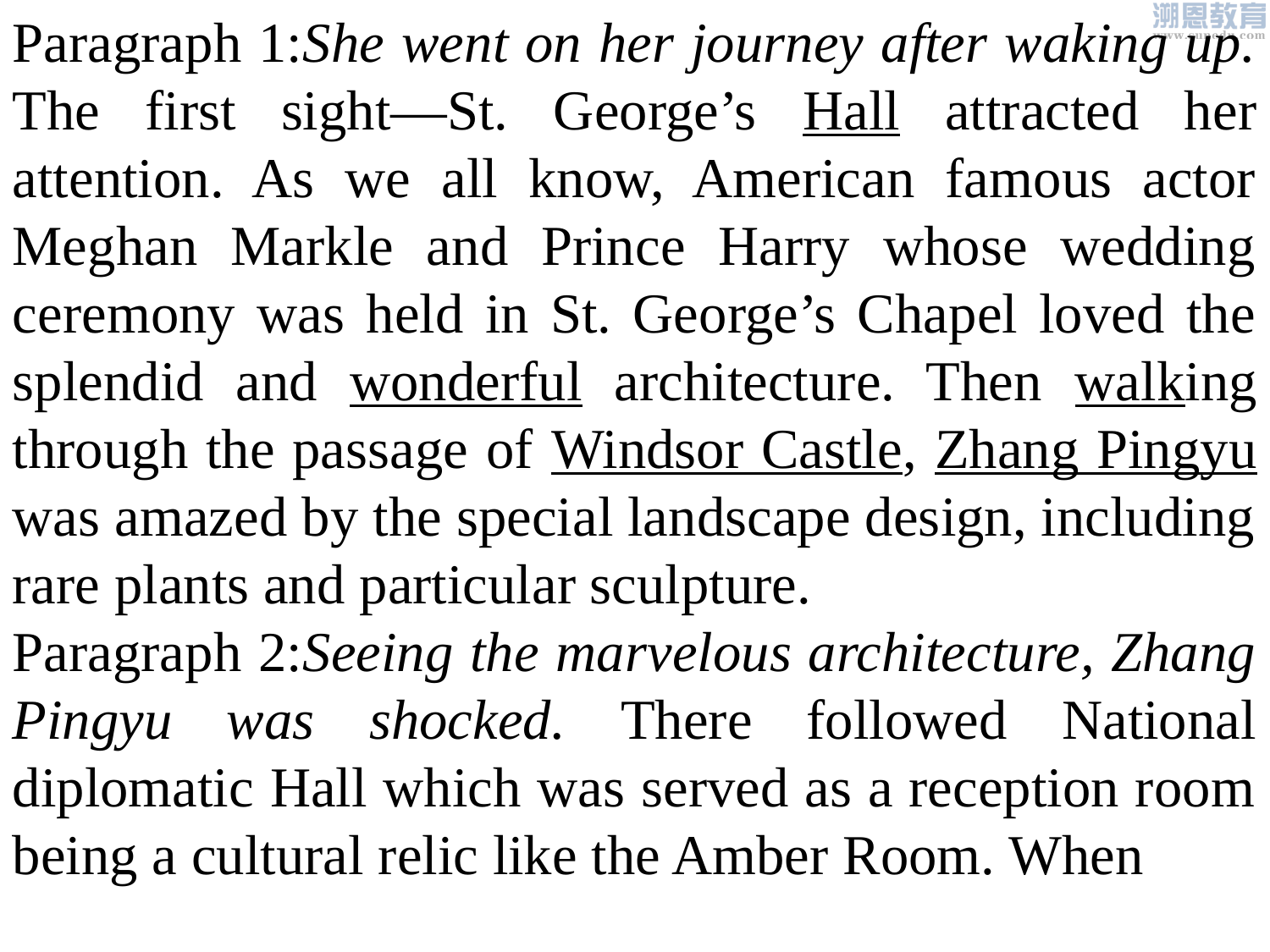

Paragraph 1:She went on her journey after waking up. The first sight—St. George’s Hall attracted her attention. As we all know, American famous actor Meghan Markle and Prince Harry whose wedding ceremony was held in St. George’s Chapel loved the splendid and wonderful architecture. Then walking through the passage of Windsor Castle, Zhang Pingyu was amazed by the special landscape design, including rare plants and particular sculpture.
Paragraph 2:Seeing the marvelous architecture, Zhang Pingyu was shocked. There followed National diplomatic Hall which was served as a reception room being a cultural relic like the Amber Room. When